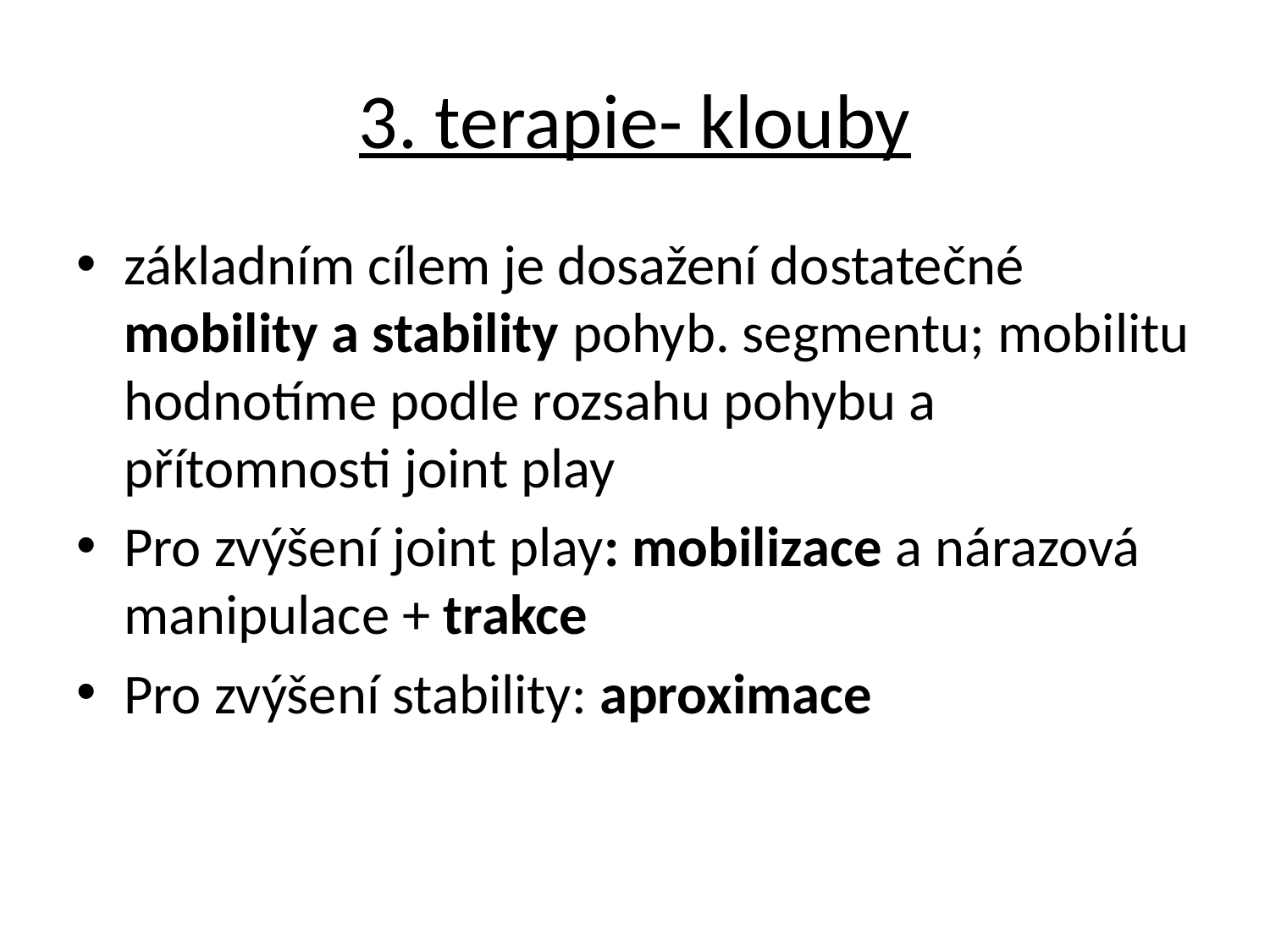

# 3. terapie- klouby
základním cílem je dosažení dostatečné mobility a stability pohyb. segmentu; mobilitu hodnotíme podle rozsahu pohybu a přítomnosti joint play
Pro zvýšení joint play: mobilizace a nárazová manipulace + trakce
Pro zvýšení stability: aproximace